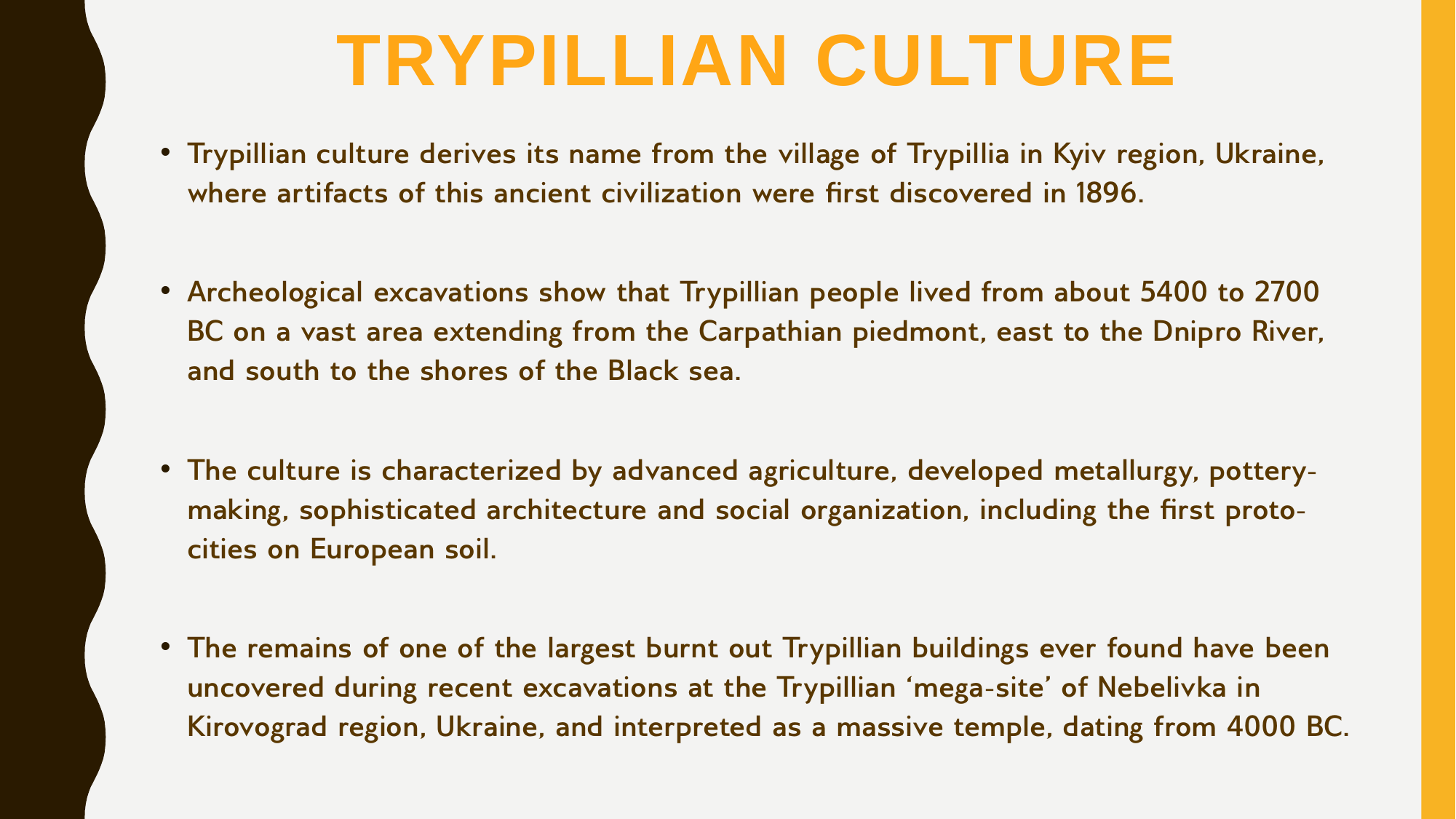

# Trypillian culture
Trypillian culture derives its name from the village of Trypillia in Kyiv region, Ukraine, where artifacts of this ancient civilization were first discovered in 1896.

Archeological excavations show that Trypillian people lived from about 5400 to 2700 BC on a vast area extending from the Carpathian piedmont, east to the Dnipro River, and south to the shores of the Black sea.

The culture is characterized by advanced agriculture, developed metallurgy, pottery-making, sophisticated architecture and social organization, including the first proto-cities on European soil.

The remains of one of the largest burnt out Trypillian buildings ever found have been uncovered during recent excavations at the Trypillian ‘mega-site’ of Nebelivka in Kirovograd region, Ukraine, and interpreted as a massive temple, dating from 4000 BC.